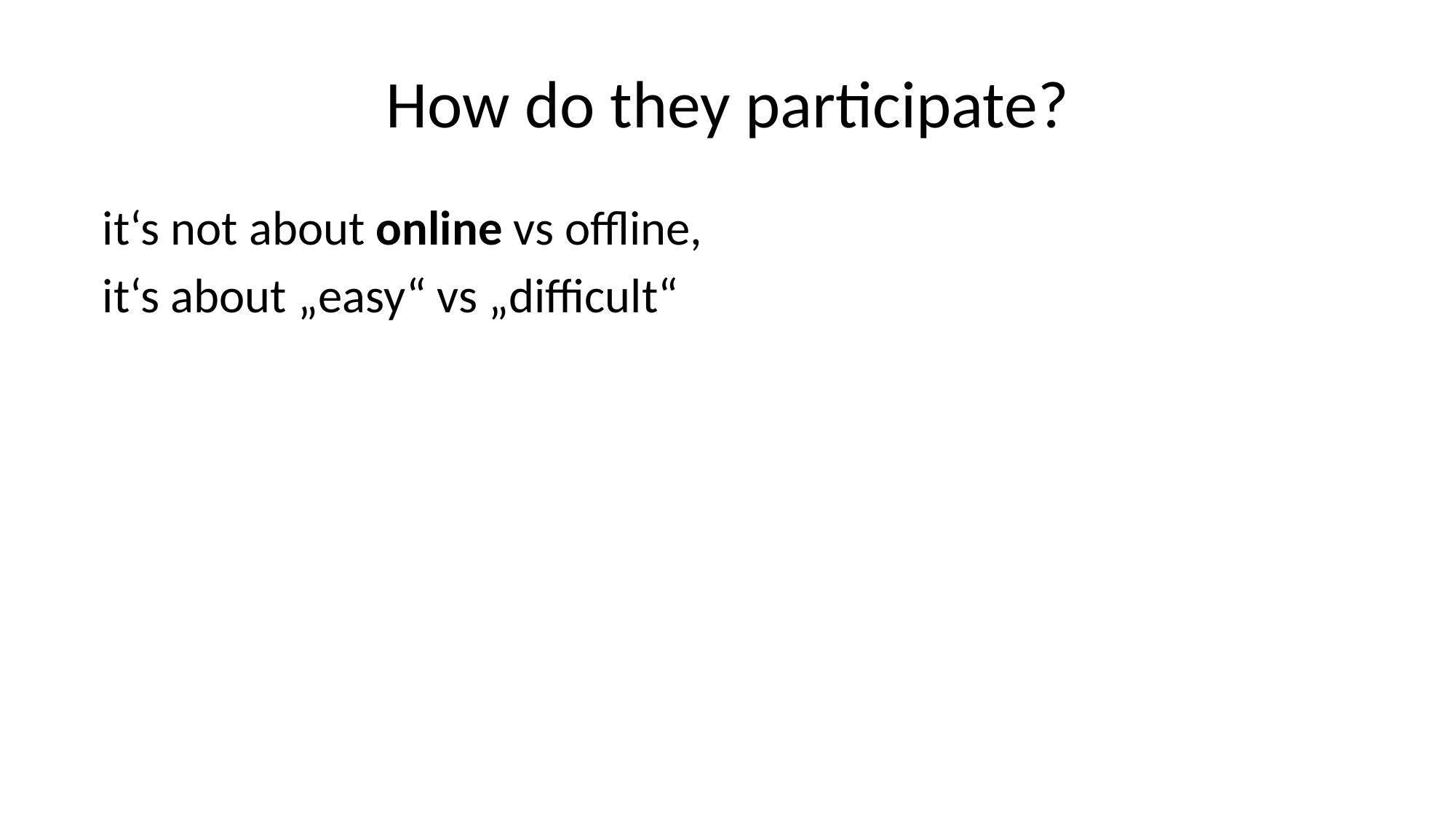

# How do they participate?
it‘s not about online vs offline,
it‘s about „easy“ vs „difficult“